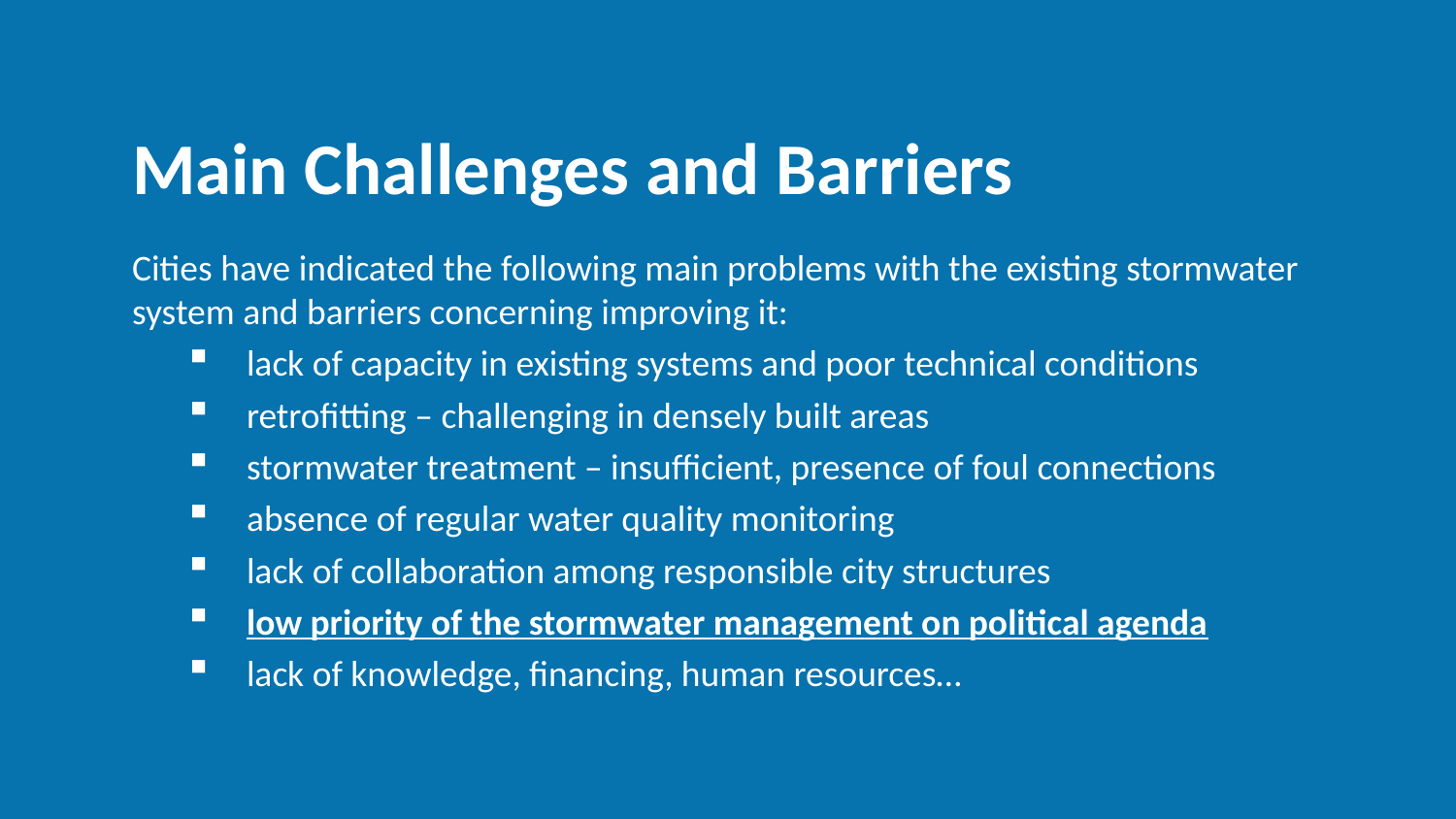

Main Challenges and Barriers
Cities have indicated the following main problems with the existing stormwater system and barriers concerning improving it:
lack of capacity in existing systems and poor technical conditions
retrofitting – challenging in densely built areas
stormwater treatment – insufficient, presence of foul connections
absence of regular water quality monitoring
lack of collaboration among responsible city structures
low priority of the stormwater management on political agenda
lack of knowledge, financing, human resources…